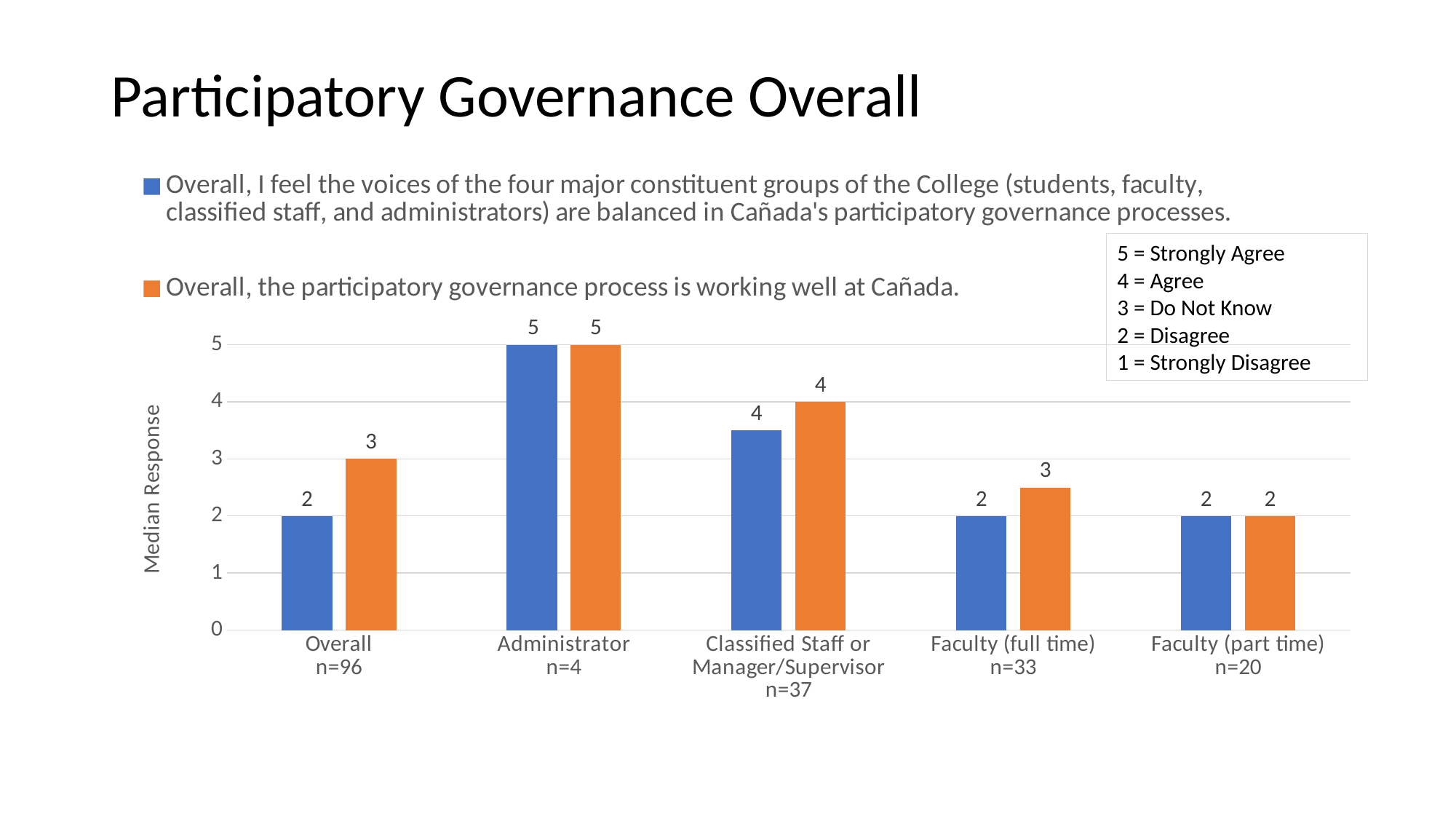

# Participatory Governance Overall

### Chart

| Category | Overall, I feel the voices of the four major constituent groups of the College (students, faculty, classified staff, and administrators) are balanced in Cañada's participatory governance processes.
 | Overall, the participatory governance process is working well at Cañada. |
|---|---|---|
| Overall
n=96 | 2.0 | 3.0 |
| Administrator
n=4 | 5.0 | 5.0 |
| Classified Staff or Manager/Supervisor
n=37 | 3.5 | 4.0 |
| Faculty (full time)
n=33 | 2.0 | 2.5 |
| Faculty (part time)
n=20 | 2.0 | 2.0 |
5 = Strongly Agree
4 = Agree
3 = Do Not Know
2 = Disagree
1 = Strongly Disagree